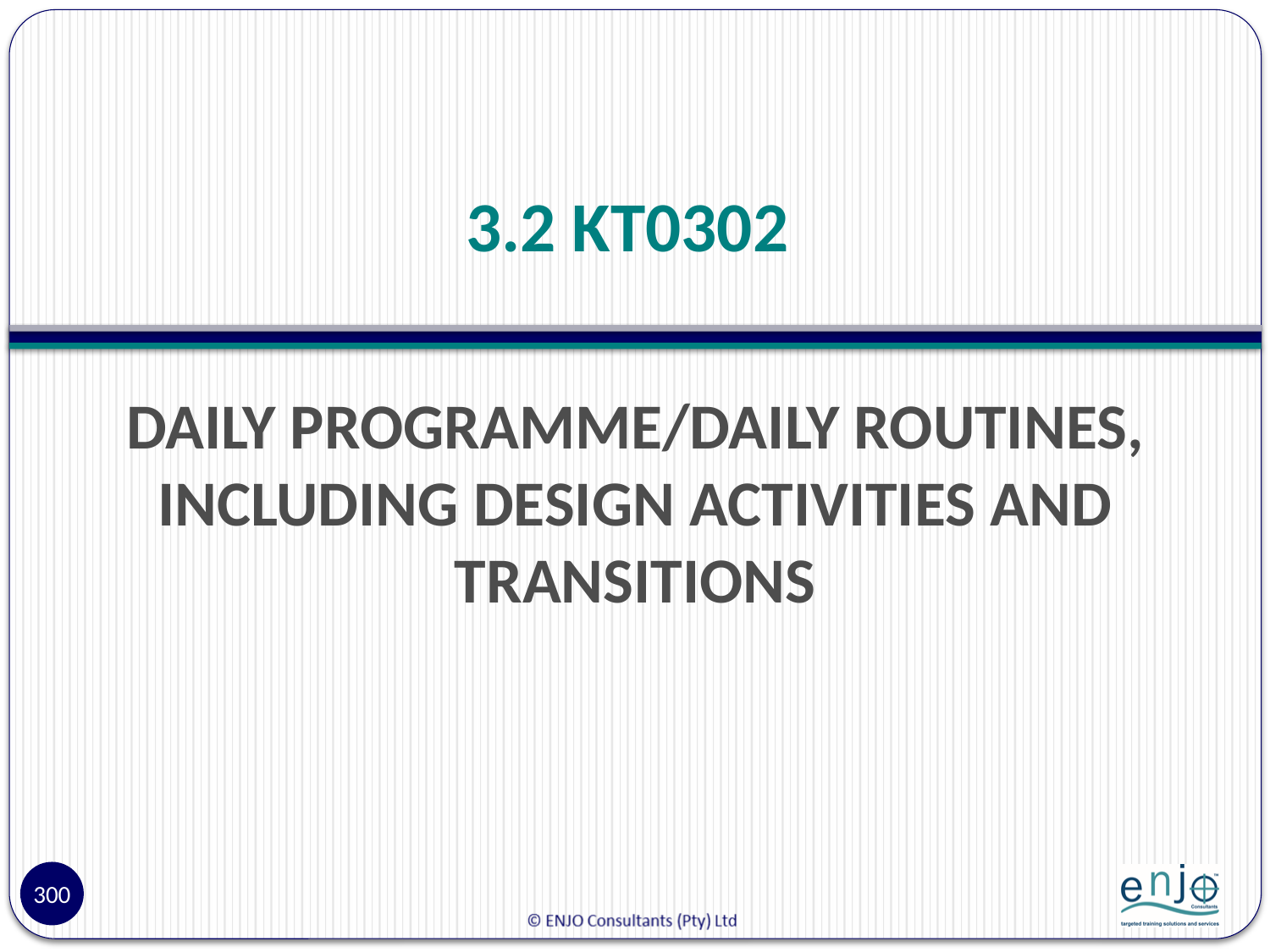

# 3.2 KT0302
DAILY PROGRAMME/DAILY ROUTINES, INCLUDING DESIGN ACTIVITIES AND TRANSITIONS

300